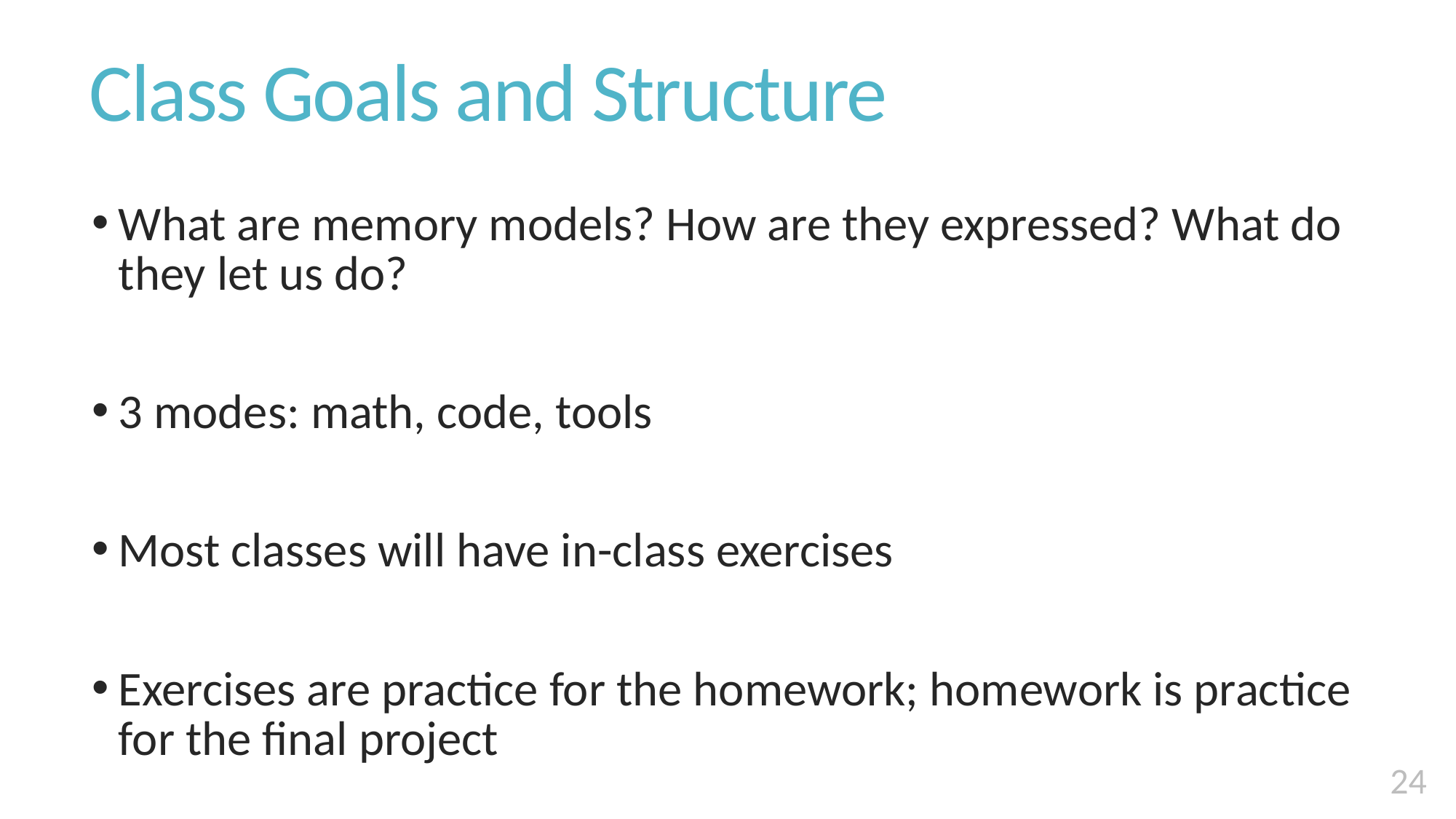

# Class Goals and Structure
What are memory models? How are they expressed? What do they let us do?

3 modes: math, code, tools

Most classes will have in-class exercises

Exercises are practice for the homework; homework is practice for the final project
24